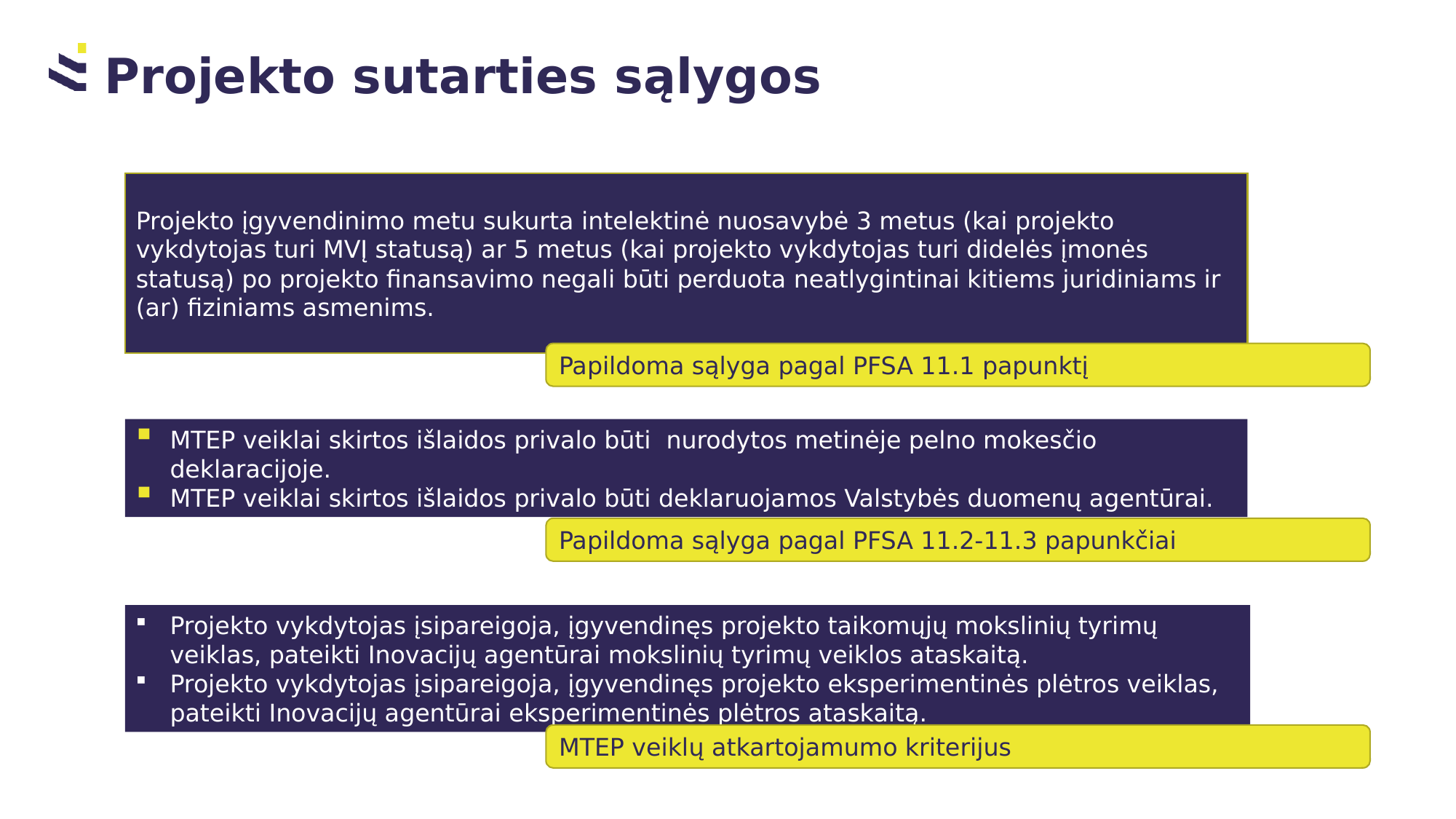

Projekto sutarties sąlygos
Projekto įgyvendinimo metu sukurta intelektinė nuosavybė 3 metus (kai projekto vykdytojas turi MVĮ statusą) ar 5 metus (kai projekto vykdytojas turi didelės įmonės statusą) po projekto finansavimo negali būti perduota neatlygintinai kitiems juridiniams ir (ar) fiziniams asmenims.
Papildoma sąlyga pagal PFSA 11.1 papunktį
MTEP veiklai skirtos išlaidos privalo būti  nurodytos metinėje pelno mokesčio deklaracijoje.
MTEP veiklai skirtos išlaidos privalo būti deklaruojamos Valstybės duomenų agentūrai.
Papildoma sąlyga pagal PFSA 11.2-11.3 papunkčiai
Projekto vykdytojas įsipareigoja, įgyvendinęs projekto taikomųjų mokslinių tyrimų veiklas, pateikti Inovacijų agentūrai mokslinių tyrimų veiklos ataskaitą.
Projekto vykdytojas įsipareigoja, įgyvendinęs projekto eksperimentinės plėtros veiklas, pateikti Inovacijų agentūrai eksperimentinės plėtros ataskaitą.
MTEP veiklų atkartojamumo kriterijus